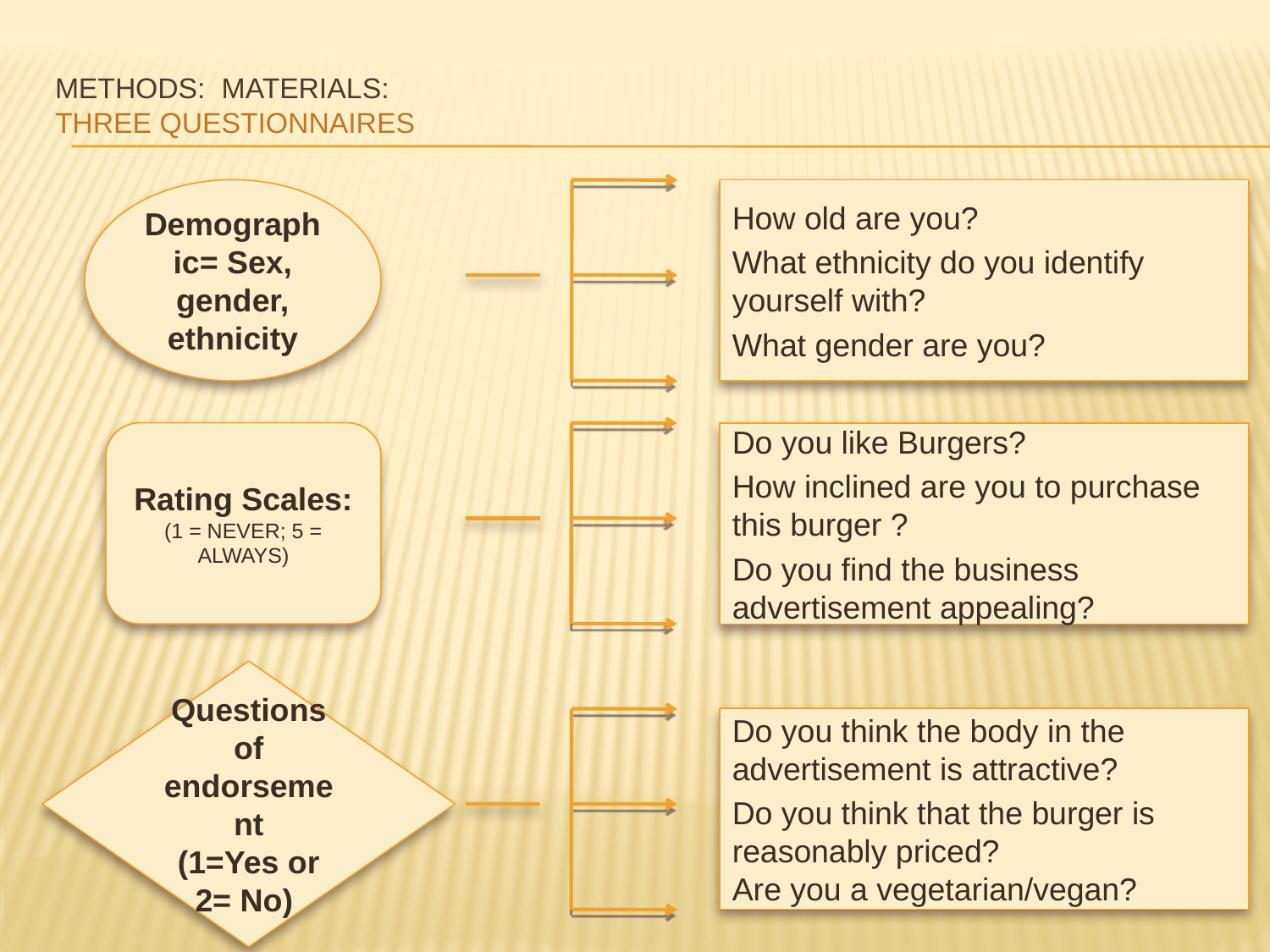

# Methods:  Materials: three Questionnaires

Demographic= Sex, gender, ethnicity
How old are you?
What ethnicity do you identify yourself with?
What gender are you?
Rating Scales:
(1 = NEVER; 5 = ALWAYS)
Do you like Burgers?
How inclined are you to purchase this burger ?
Do you find the business advertisement appealing?
Questions of endorsement
(1=Yes or 2= No)
Do you think the body in the advertisement is attractive?
Do you think that the burger is reasonably priced?
Are you a vegetarian/vegan?